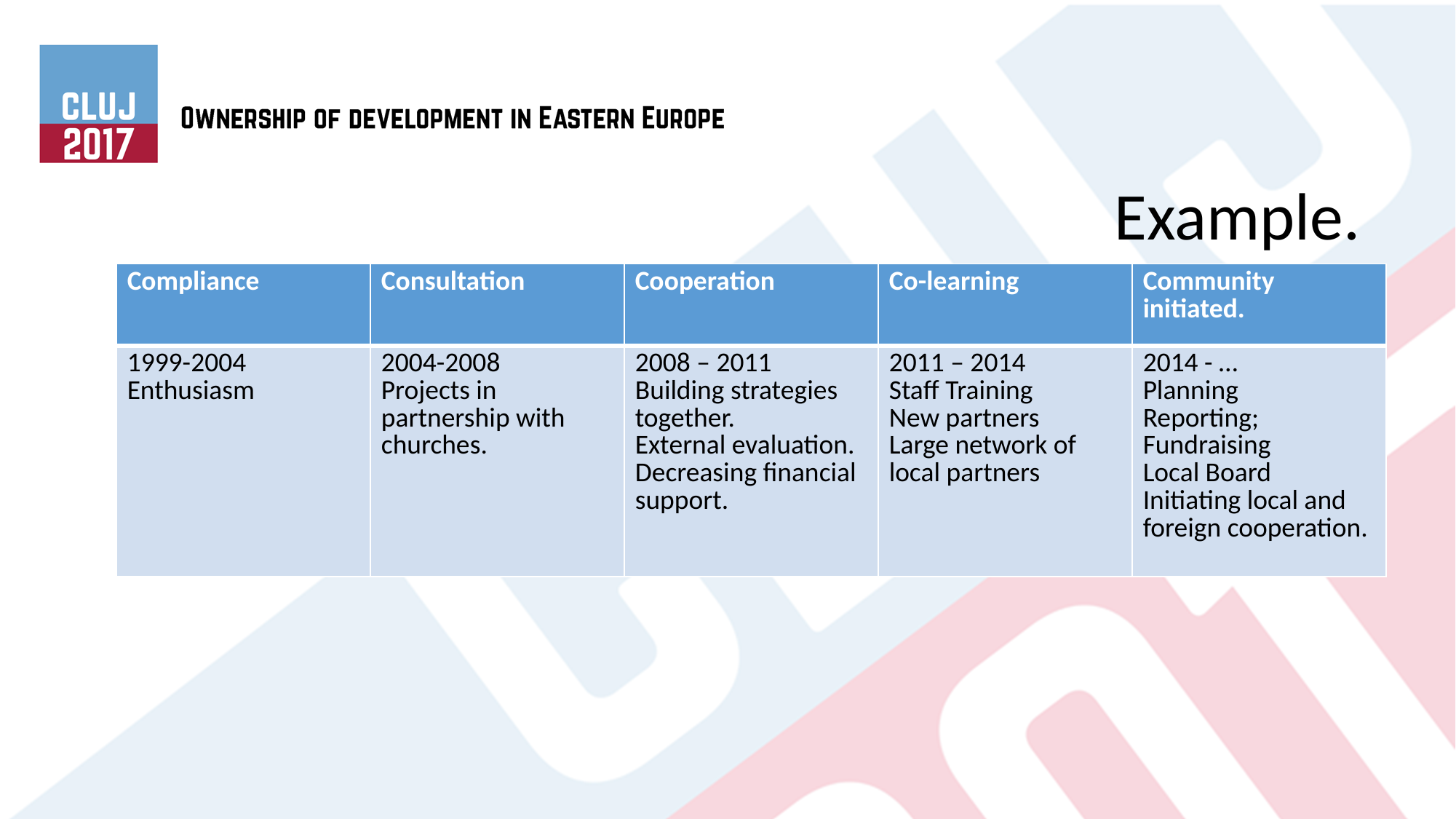

# Example.
| Compliance | Consultation | Cooperation | Co-learning | Community initiated. |
| --- | --- | --- | --- | --- |
| 1999-2004 Enthusiasm | 2004-2008 Projects in partnership with churches. | 2008 – 2011 Building strategies together. External evaluation. Decreasing financial support. | 2011 – 2014 Staff Training New partners Large network of local partners | 2014 - … Planning Reporting; Fundraising Local Board Initiating local and foreign cooperation. |